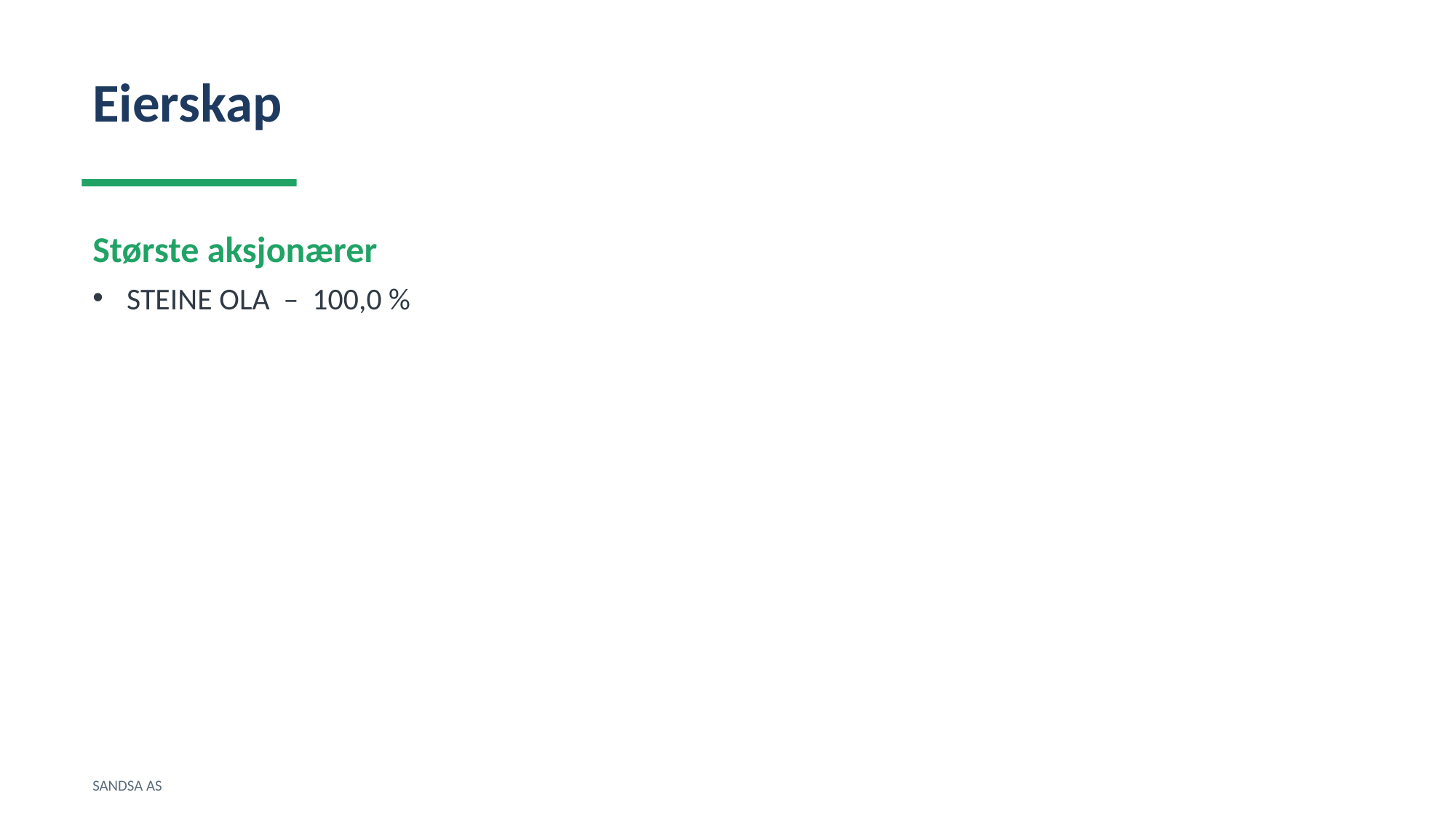

Eierskap

Største aksjonærer
STEINE OLA  –  100,0 %
SANDSA AS